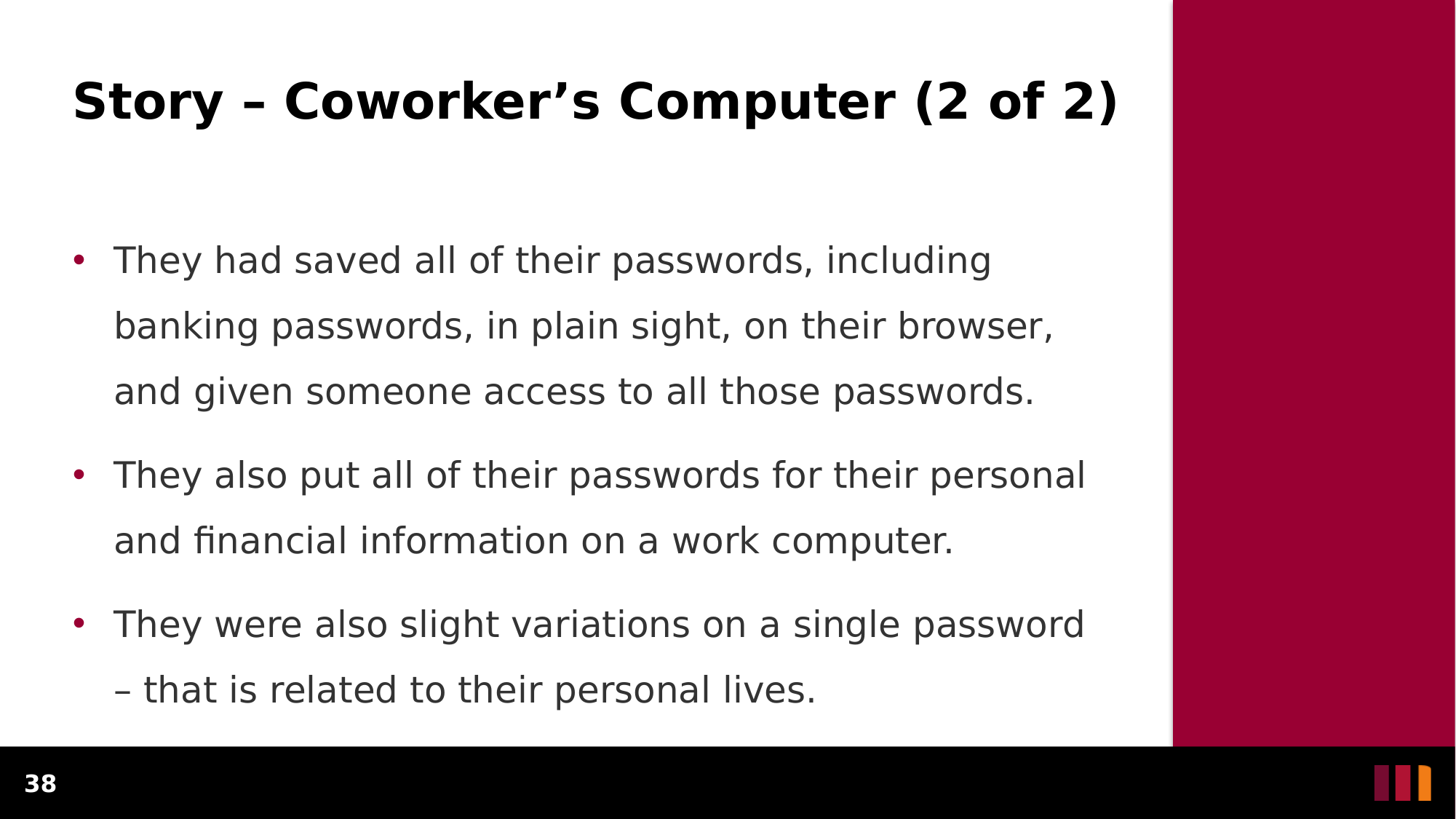

# Story – Coworker’s Computer (2 of 2)
They had saved all of their passwords, including banking passwords, in plain sight, on their browser, and given someone access to all those passwords.
They also put all of their passwords for their personal and financial information on a work computer.
They were also slight variations on a single password – that is related to their personal lives.
38